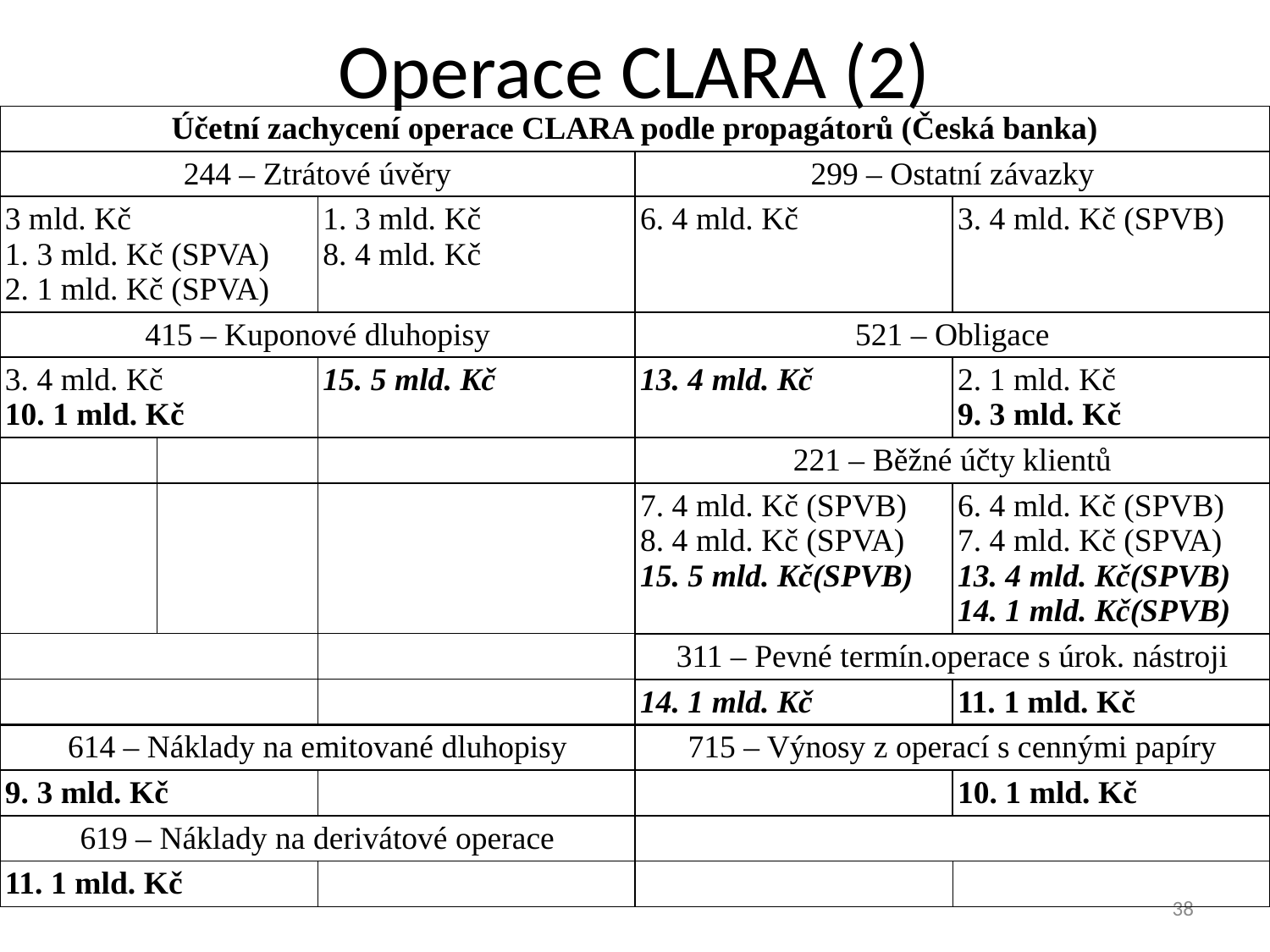

# Operace CLARA (2)
| Účetní zachycení operace CLARA podle propagátorů (Česká banka) |  |  |  |  |
| --- | --- | --- | --- | --- |
| 244 – Ztrátové úvěry |  |  | 299 – Ostatní závazky |  |
| 3 mld. Kč 1. 3 mld. Kč (SPVA) 2. 1 mld. Kč (SPVA) |  | 1. 3 mld. Kč 8. 4 mld. Kč | 6. 4 mld. Kč | 3. 4 mld. Kč (SPVB) |
| 415 – Kuponové dluhopisy |  |  | 521 – Obligace |  |
| 3. 4 mld. Kč 10. 1 mld. Kč |  | 15. 5 mld. Kč | 13. 4 mld. Kč | 2. 1 mld. Kč 9. 3 mld. Kč |
|  |  |  | 221 – Běžné účty klientů |  |
|  |  |  | 7. 4 mld. Kč (SPVB) 8. 4 mld. Kč (SPVA) 15. 5 mld. Kč(SPVB) | 6. 4 mld. Kč (SPVB) 7. 4 mld. Kč (SPVA) 13. 4 mld. Kč(SPVB) 14. 1 mld. Kč(SPVB) |
|  |  |  | 311 – Pevné termín.operace s úrok. nástroji |  |
|  |  |  | 14. 1 mld. Kč | 11. 1 mld. Kč |
| 614 – Náklady na emitované dluhopisy |  |  | 715 – Výnosy z operací s cennými papíry |  |
| 9. 3 mld. Kč |  |  |  | 10. 1 mld. Kč |
| 619 – Náklady na derivátové operace |  |  |  |  |
| 11. 1 mld. Kč |  |  |  |  |
38